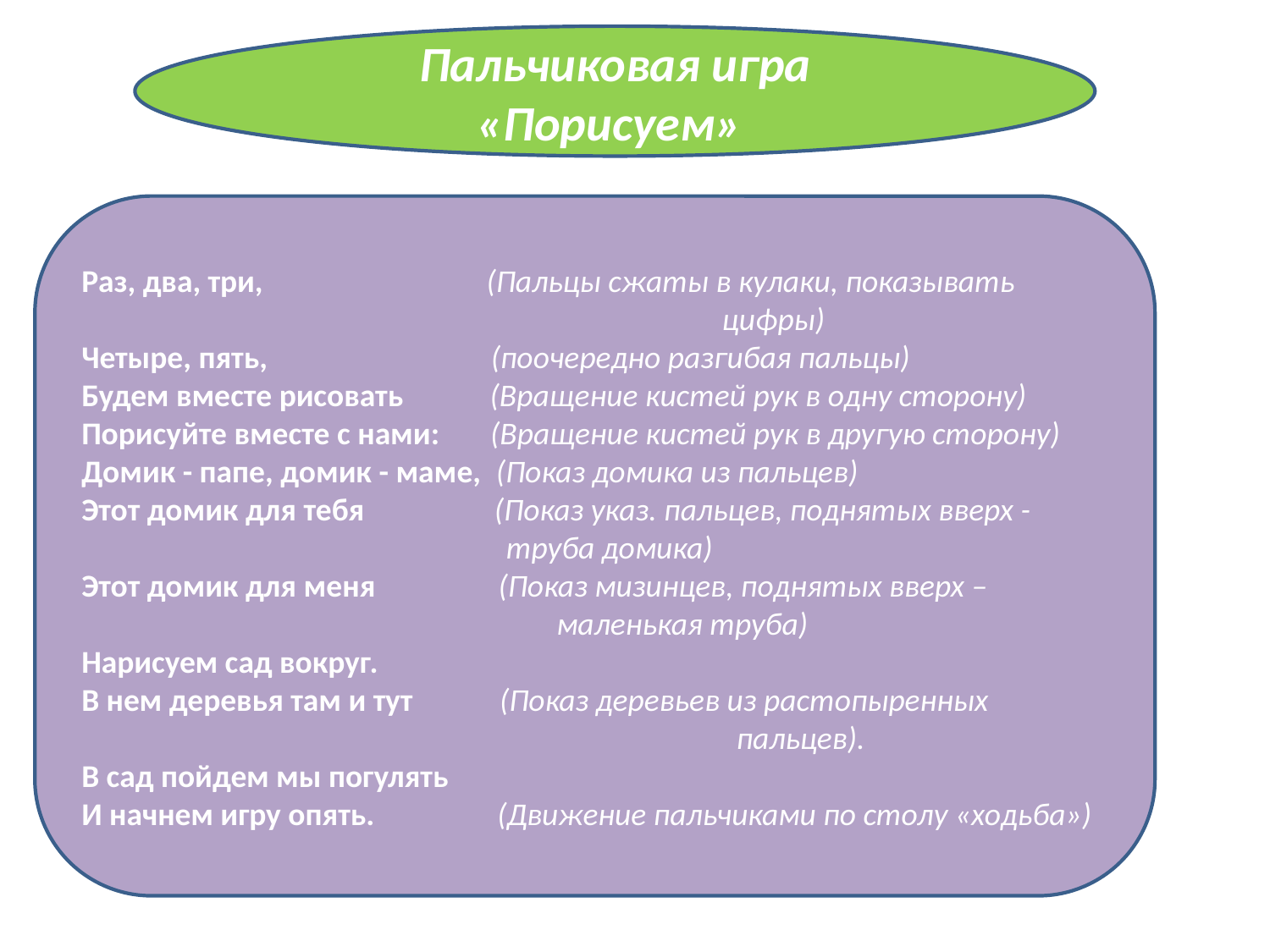

Пальчиковая игра «Порисуем»
#
Раз, два, три,                               (Пальцы сжаты в кулаки, показывать
                                                                                         цифры)
Четыре, пять,                               (поочередно разгибая пальцы)
Будем вместе рисовать            (Вращение кистей рук в одну сторону)
Порисуйте вместе с нами:       (Вращение кистей рук в другую сторону)
Домик - папе, домик - маме,  (Показ домика из пальцев)
Этот домик для тебя                  (Показ указ. пальцев, поднятых вверх -
                                                           труба домика)
Этот домик для меня                 (Показ мизинцев, поднятых вверх –
                                                                  маленькая труба)
Нарисуем сад вокруг.
В нем деревья там и тут            (Показ деревьев из растопыренных
                                                                                           пальцев).
В сад пойдем мы погулять
И начнем игру опять.                 (Движение пальчиками по столу «ходьба»)